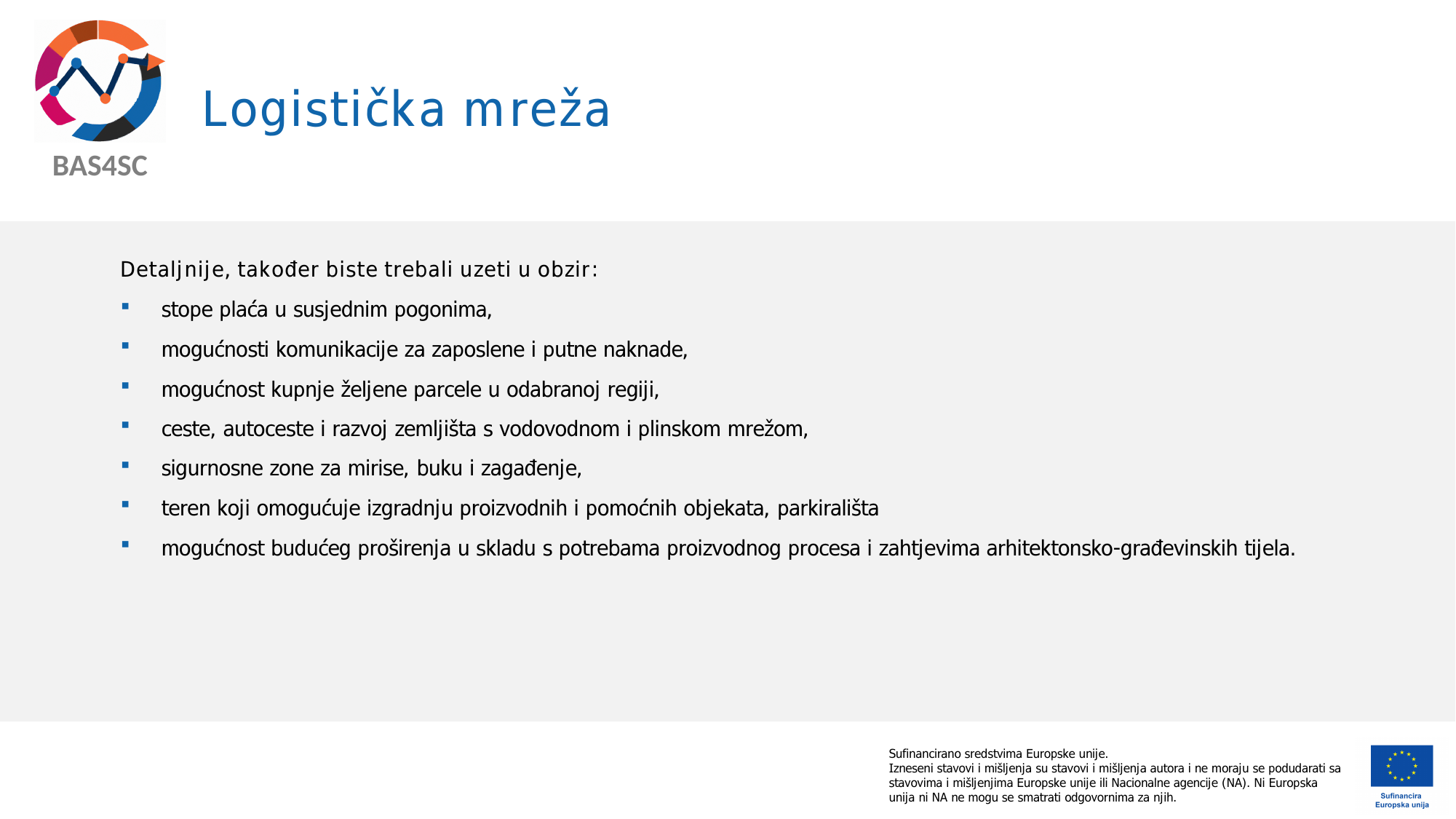

# Logistička mreža

Detaljnije, također biste trebali uzeti u obzir:
stope plaća u susjednim pogonima,
mogućnosti komunikacije za zaposlene i putne naknade,
mogućnost kupnje željene parcele u odabranoj regiji,
ceste, autoceste i razvoj zemljišta s vodovodnom i plinskom mrežom,
sigurnosne zone za mirise, buku i zagađenje,
teren koji omogućuje izgradnju proizvodnih i pomoćnih objekata, parkirališta
mogućnost budućeg proširenja u skladu s potrebama proizvodnog procesa i zahtjevima arhitektonsko-građevinskih tijela.